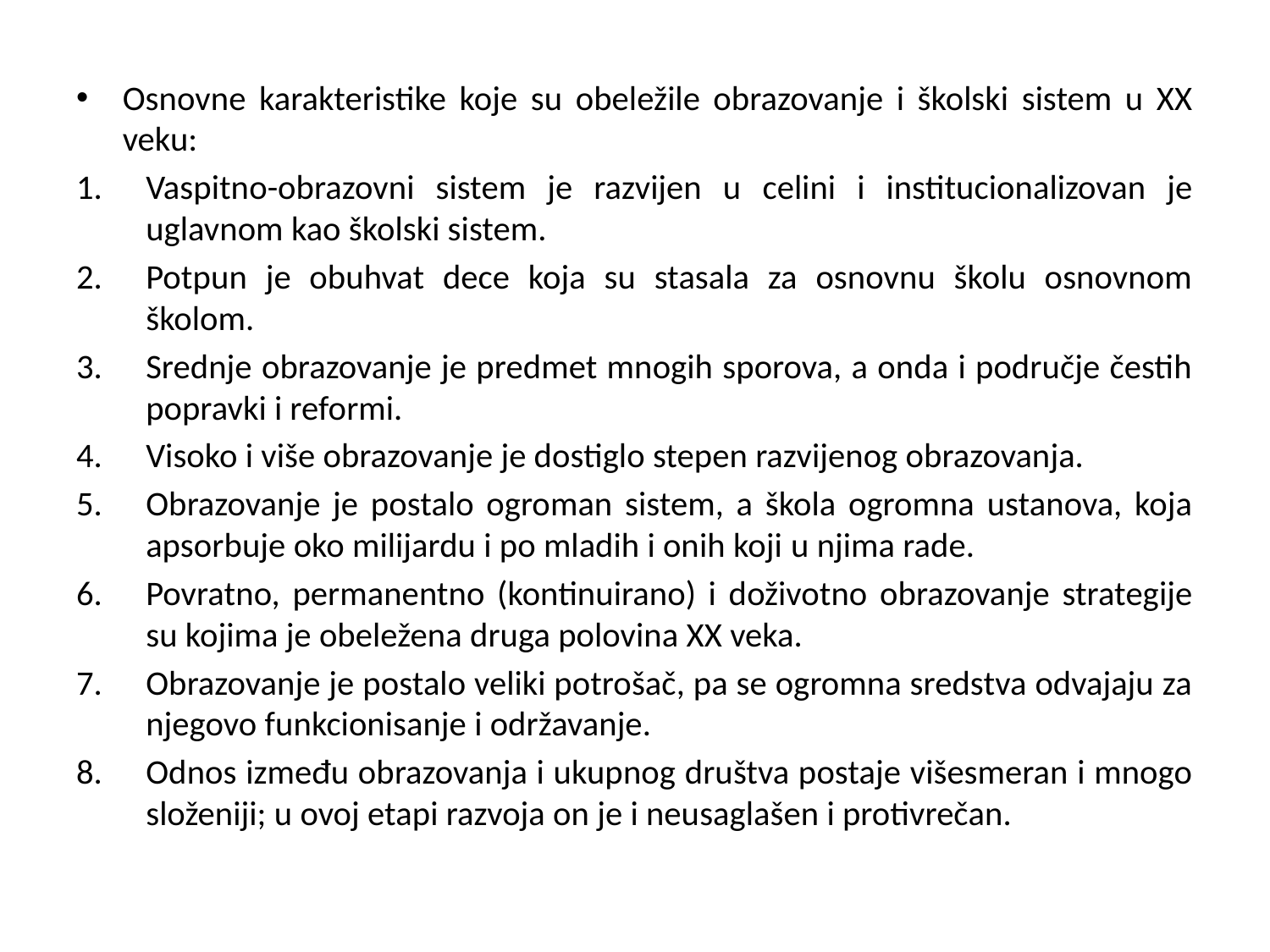

#
Osnovne karakteristike koje su obeležile obrazovanje i školski sistem u XX veku:
Vaspitno-obrazovni sistem je razvijen u celini i institucionalizovan je uglavnom kao školski sistem.
Potpun je obuhvat dece koja su stasala za osnovnu školu osnovnom školom.
Srednje obrazovanje je predmet mnogih sporova, a onda i područje čestih popravki i reformi.
Visoko i više obrazovanje je dostiglo stepen razvijenog obrazovanja.
Obrazovanje je postalo ogroman sistem, a škola ogromna ustanova, koja apsorbuje oko milijardu i po mladih i onih koji u njima rade.
Povratno, permanentno (kontinuirano) i doživotno obrazovanje strategije su kojima je obeležena druga polovina XX veka.
Obrazovanje je postalo veliki potrošač, pa se ogromna sredstva odvajaju za njegovo funkcionisanje i održavanje.
Odnos između obrazovanja i ukupnog društva postaje višesmeran i mnogo složeniji; u ovoj etapi razvoja on je i neusaglašen i protivrečan.